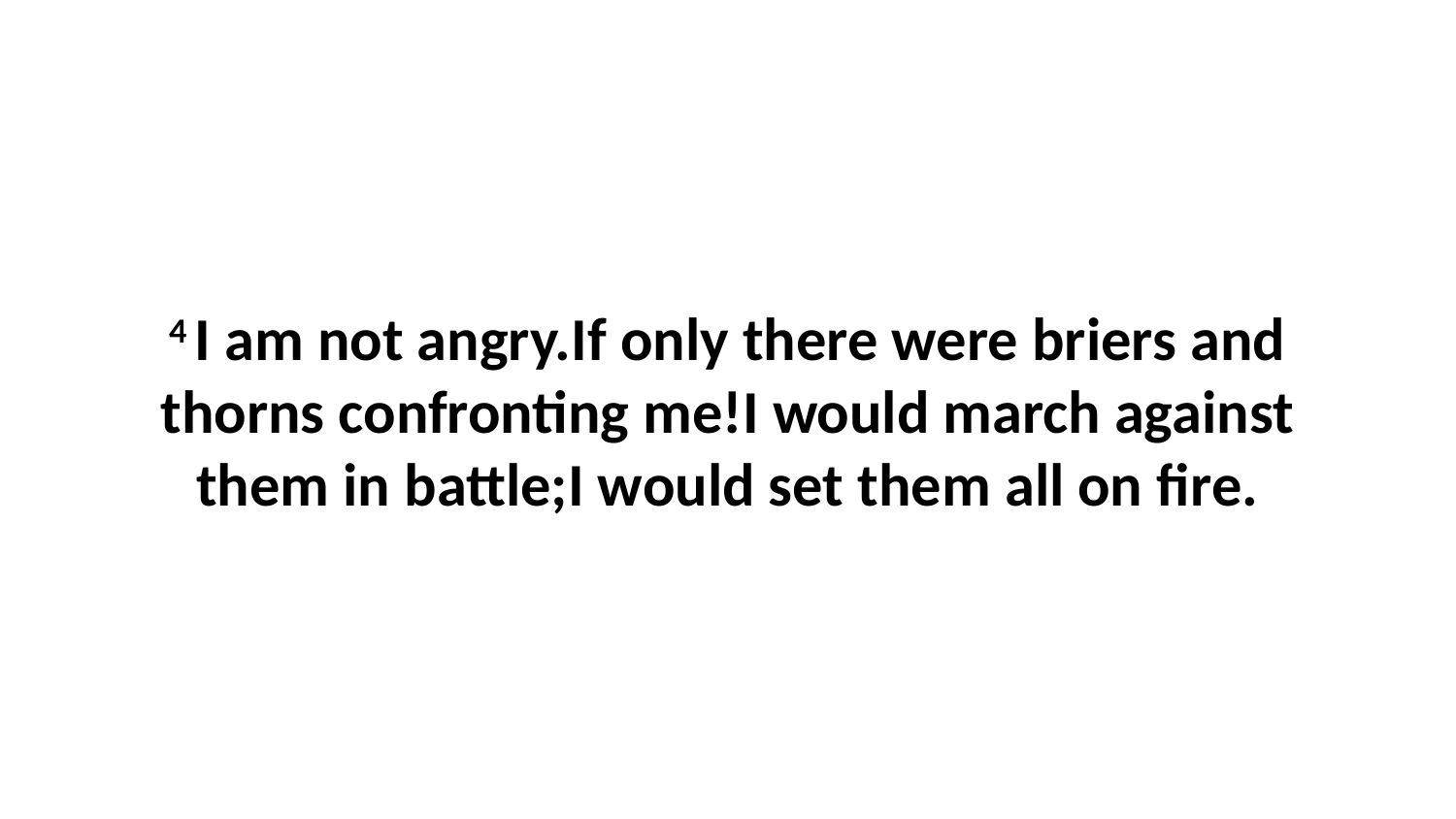

4 I am not angry.If only there were briers and thorns confronting me!I would march against them in battle;I would set them all on fire.